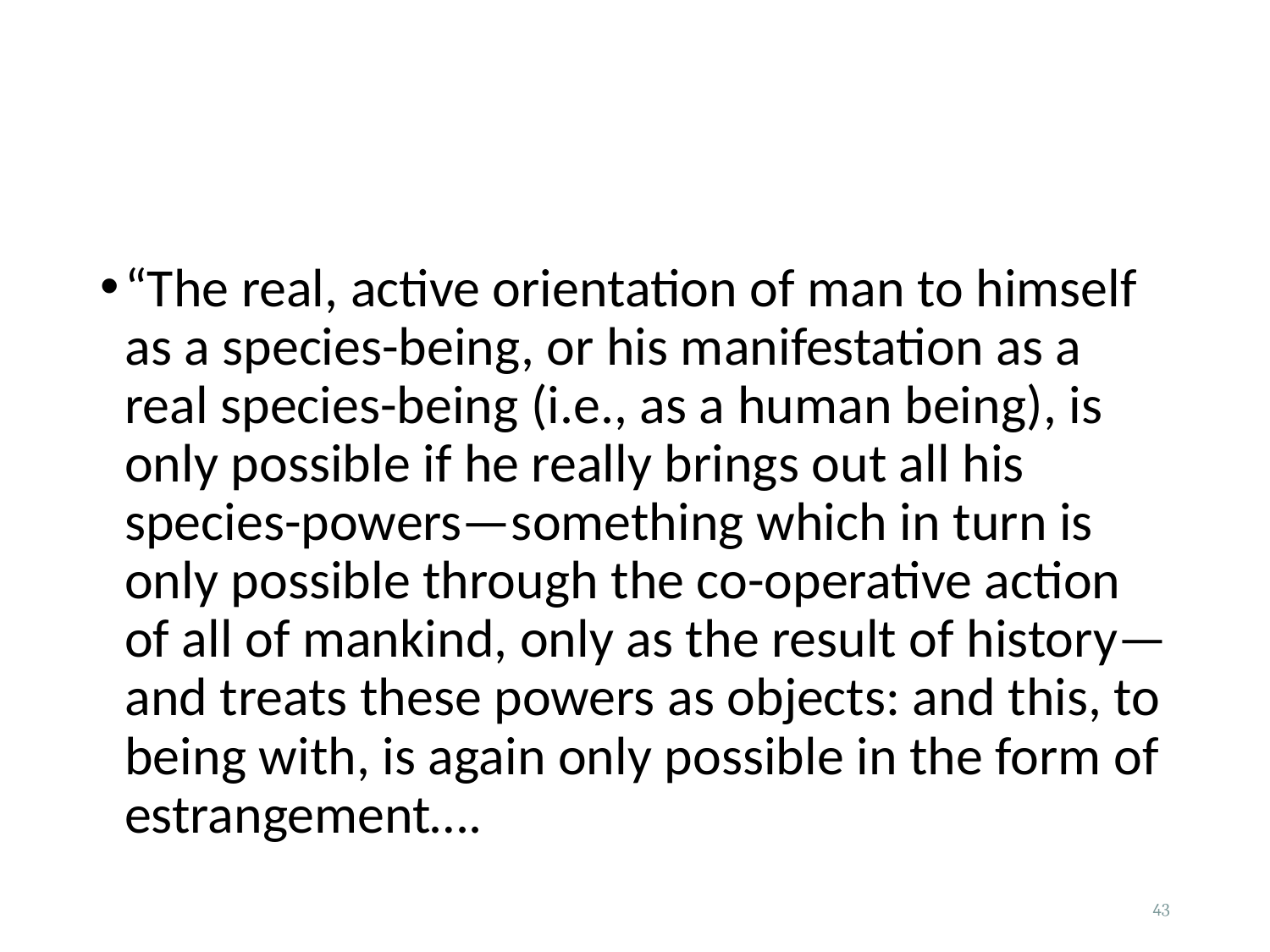

#
“The real, active orientation of man to himself as a species-being, or his manifestation as a real species-being (i.e., as a human being), is only possible if he really brings out all his species-powers—something which in turn is only possible through the co-operative action of all of mankind, only as the result of history—and treats these powers as objects: and this, to being with, is again only possible in the form of estrangement….

43